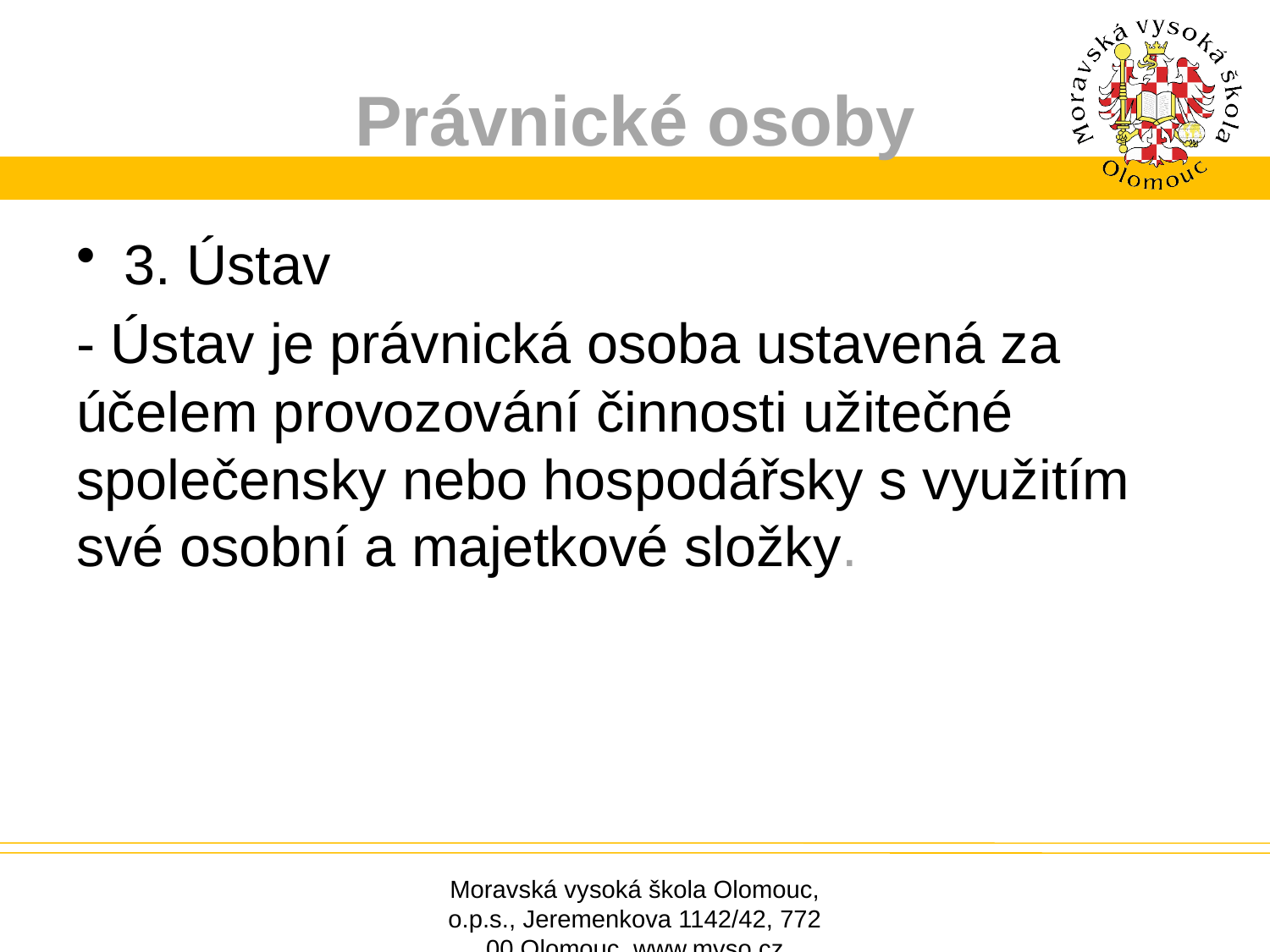

# Právnické osoby
3. Ústav
- Ústav je právnická osoba ustavená za účelem provozování činnosti užitečné společensky nebo hospodářsky s využitím své osobní a majetkové složky.
Moravská vysoká škola Olomouc, o.p.s., Jeremenkova 1142/42, 772 00 Olomouc, www.mvso.cz